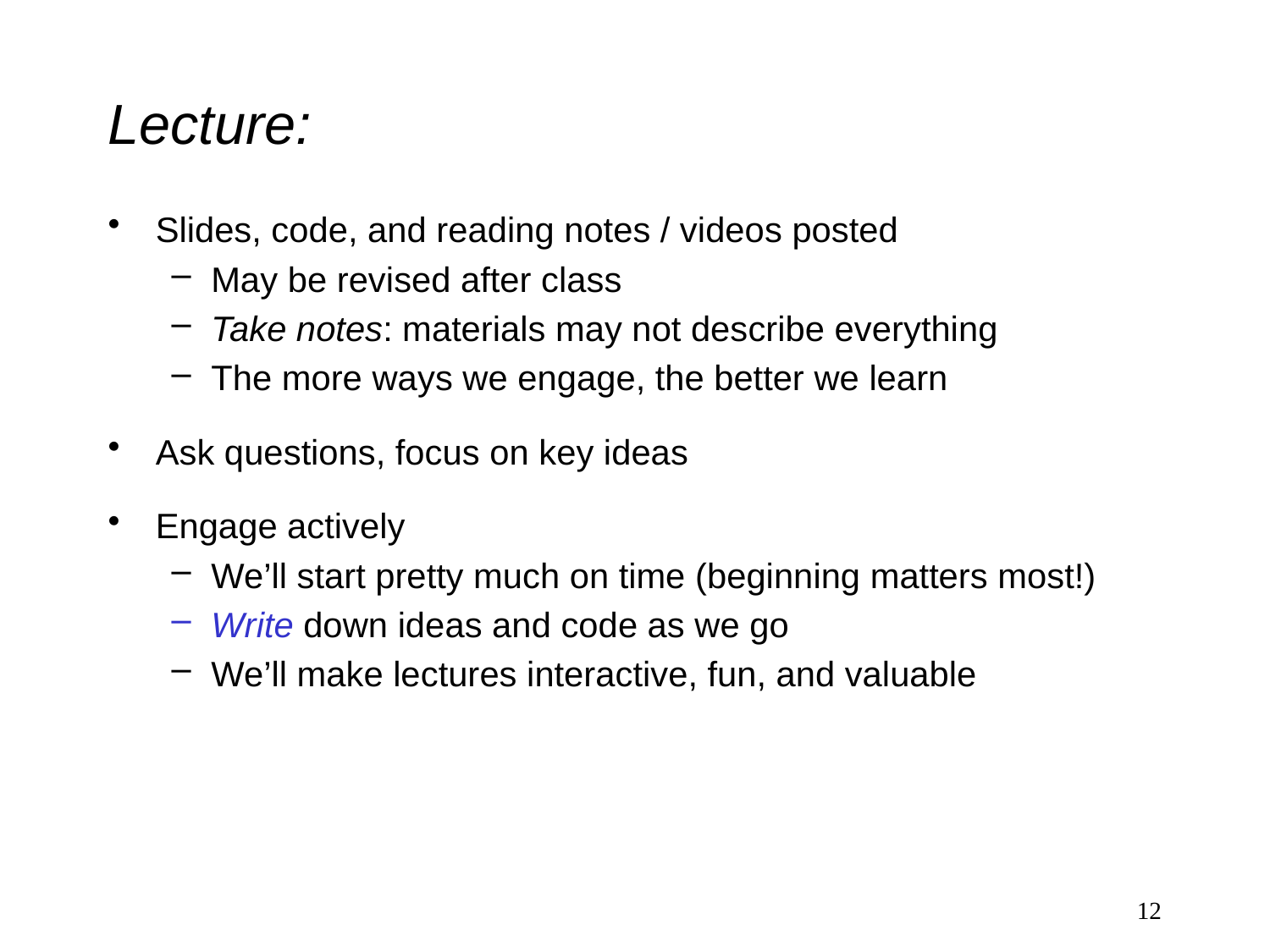

# Lecture:
Slides, code, and reading notes / videos posted
May be revised after class
Take notes: materials may not describe everything
The more ways we engage, the better we learn

Ask questions, focus on key ideas

Engage actively
We’ll start pretty much on time (beginning matters most!)
Write down ideas and code as we go
We’ll make lectures interactive, fun, and valuable

12